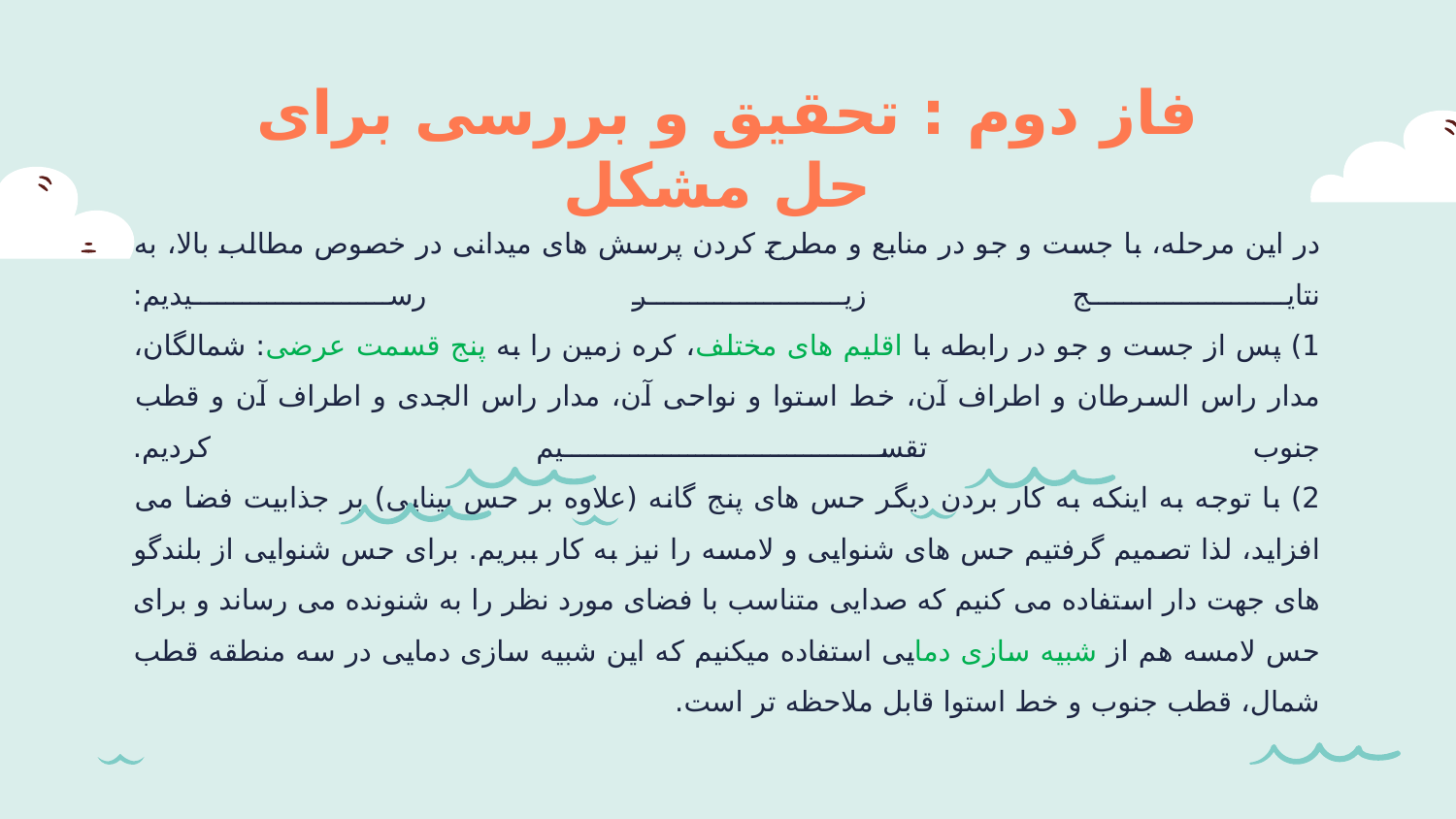

فاز دوم : تحقیق و بررسی برای حل مشکل
در این مرحله، با جست و جو در منابع و مطرح کردن پرسش های میدانی در خصوص مطالب بالا، به نتایج زیر رسیدیم:
1) پس از جست و جو در رابطه با اقلیم های مختلف، کره زمین را به پنج قسمت عرضی: شمالگان، مدار راس السرطان و اطراف آن، خط استوا و نواحی آن، مدار راس الجدی و اطراف آن و قطب جنوب تقسیم کردیم.
2) با توجه به اینکه به کار بردن دیگر حس های پنج گانه (علاوه بر حس بینایی) بر جذابیت فضا می افزاید، لذا تصمیم گرفتیم حس های شنوایی و لامسه را نیز به کار ببریم. برای حس شنوایی از بلندگو های جهت دار استفاده می کنیم که صدایی متناسب با فضای مورد نظر را به شنونده می رساند و برای حس لامسه هم از شبیه سازی دمایی استفاده میکنیم که این شبیه سازی دمایی در سه منطقه قطب شمال، قطب جنوب و خط استوا قابل ملاحظه تر است.